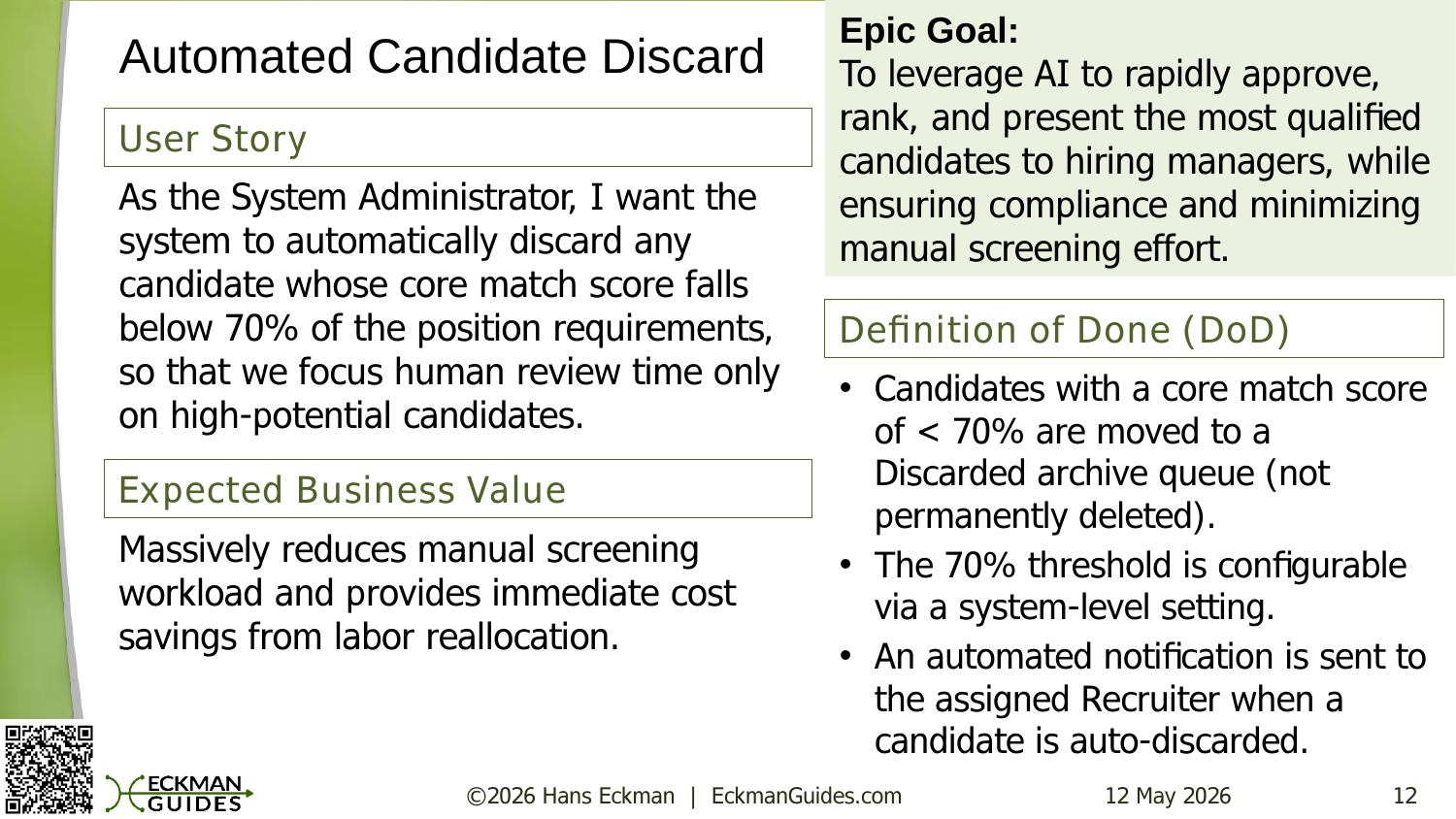

# Automated Candidate Discard
As the System Administrator, I want the system to automatically discard any candidate whose core match score falls below 70% of the position requirements, so that we focus human review time only on high-potential candidates.
Candidates with a core match score of < 70% are moved to a Discarded archive queue (not permanently deleted).
The 70% threshold is configurable via a system-level setting.
An automated notification is sent to the assigned Recruiter when a candidate is auto-discarded.
Massively reduces manual screening workload and provides immediate cost savings from labor reallocation.
©2026 Hans Eckman  |  EckmanGuides.com
12 May 2026
12